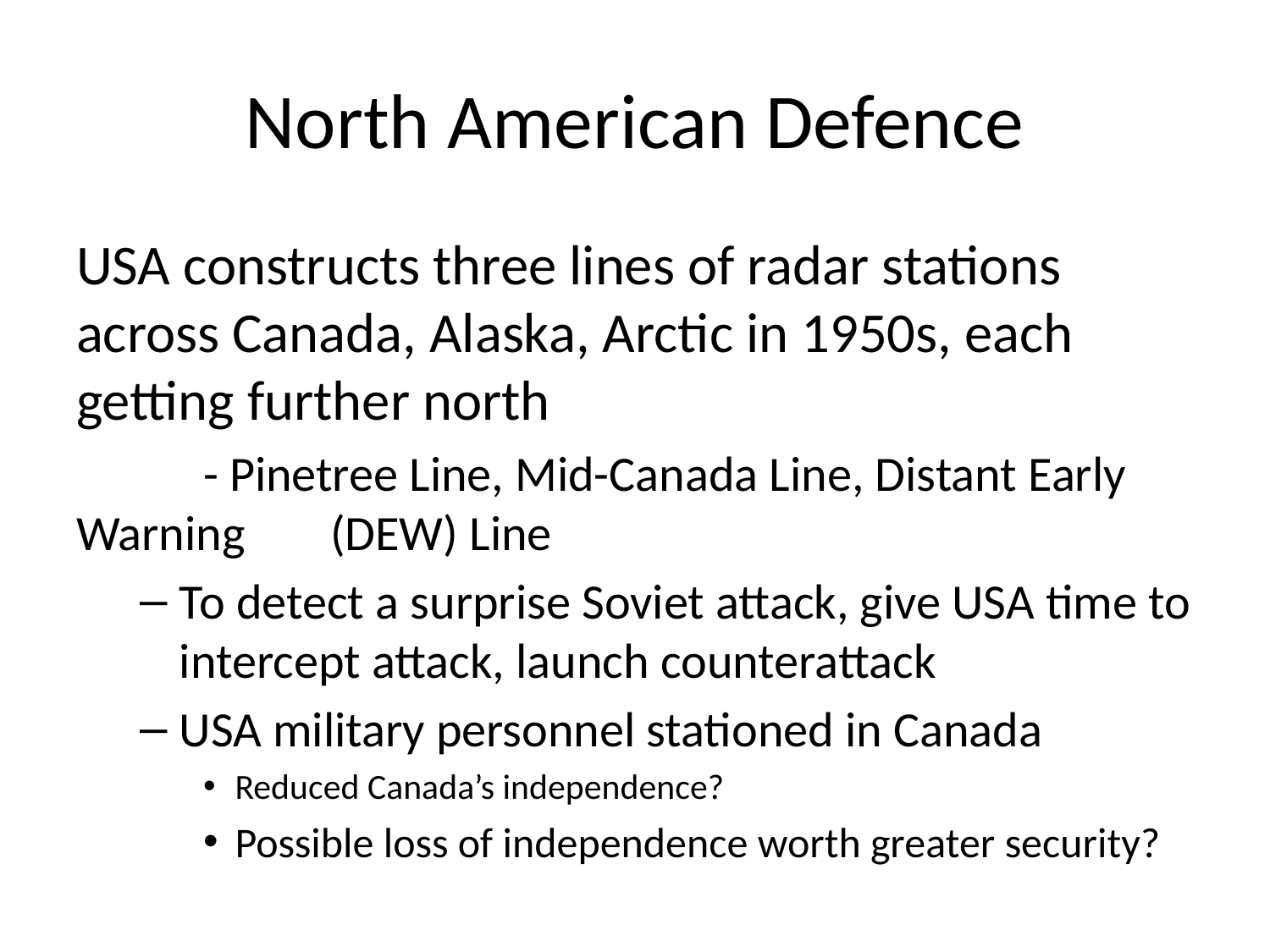

# North American Defence
USA constructs three lines of radar stations across Canada, Alaska, Arctic in 1950s, each getting further north
	- Pinetree Line, Mid-Canada Line, Distant Early Warning 	(DEW) Line
To detect a surprise Soviet attack, give USA time to intercept attack, launch counterattack
USA military personnel stationed in Canada
Reduced Canada’s independence?
Possible loss of independence worth greater security?